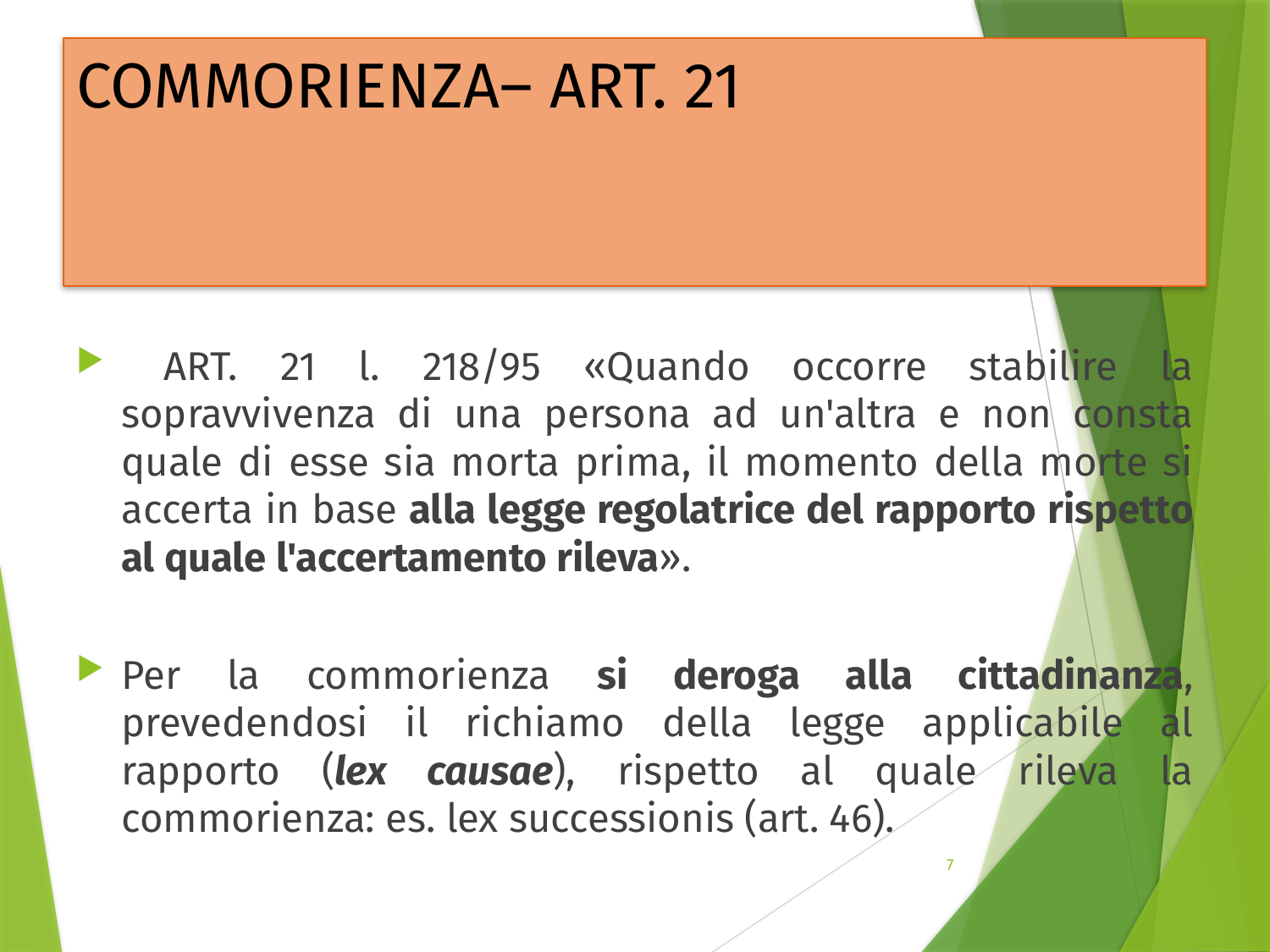

# COMMORIENZA– ART. 21
 ART. 21 l. 218/95 «Quando occorre stabilire la sopravvivenza di una persona ad un'altra e non consta quale di esse sia morta prima, il momento della morte si accerta in base alla legge regolatrice del rapporto rispetto al quale l'accertamento rileva».

Per la commorienza si deroga alla cittadinanza, prevedendosi il richiamo della legge applicabile al rapporto (lex causae), rispetto al quale rileva la commorienza: es. lex successionis (art. 46).

7